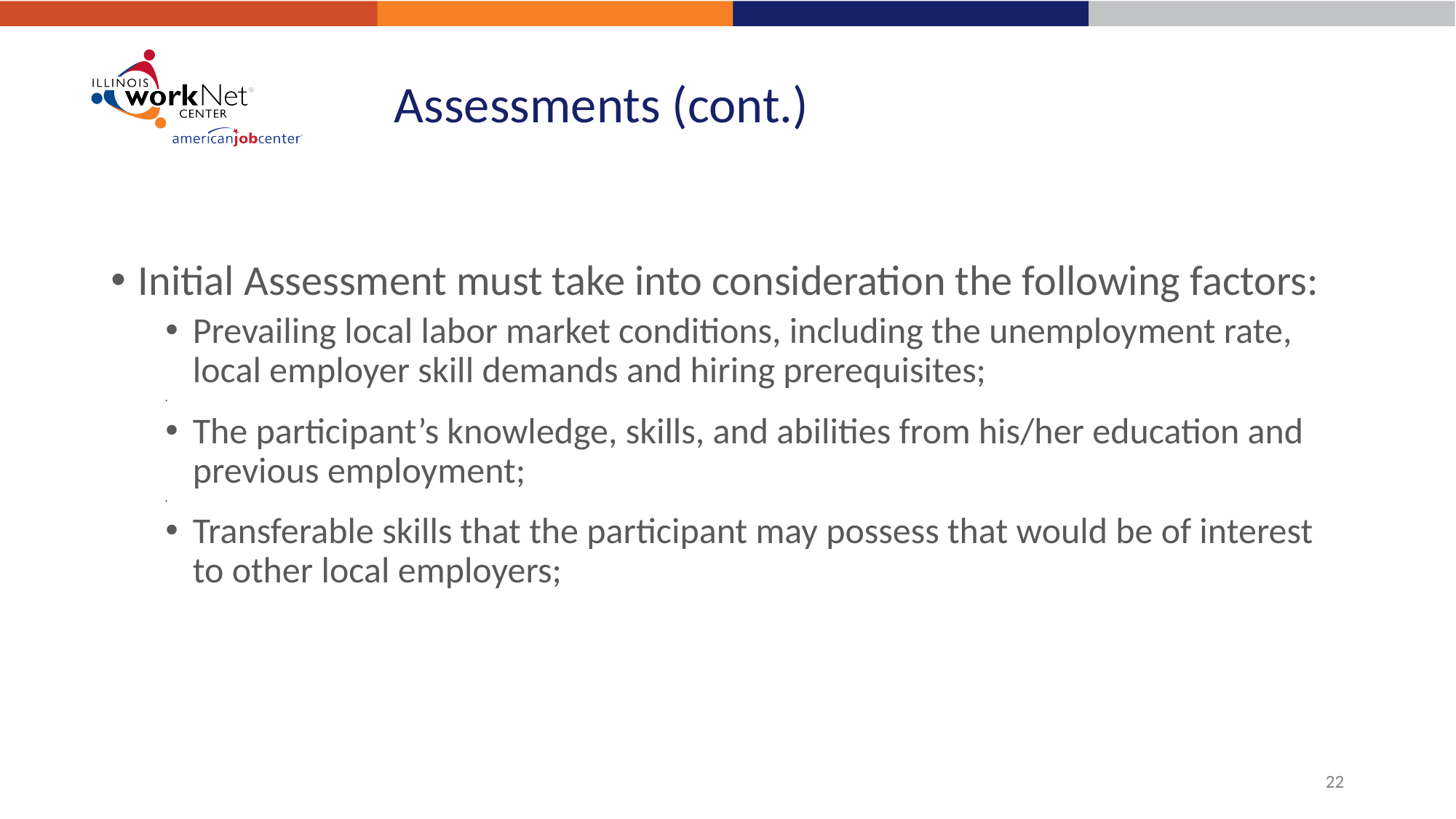

# Assessments (cont.)
Initial Assessment must take into consideration the following factors:
Prevailing local labor market conditions, including the unemployment rate, local employer skill demands and hiring prerequisites;

The participant’s knowledge, skills, and abilities from his/her education and previous employment;

Transferable skills that the participant may possess that would be of interest to other local employers;

22